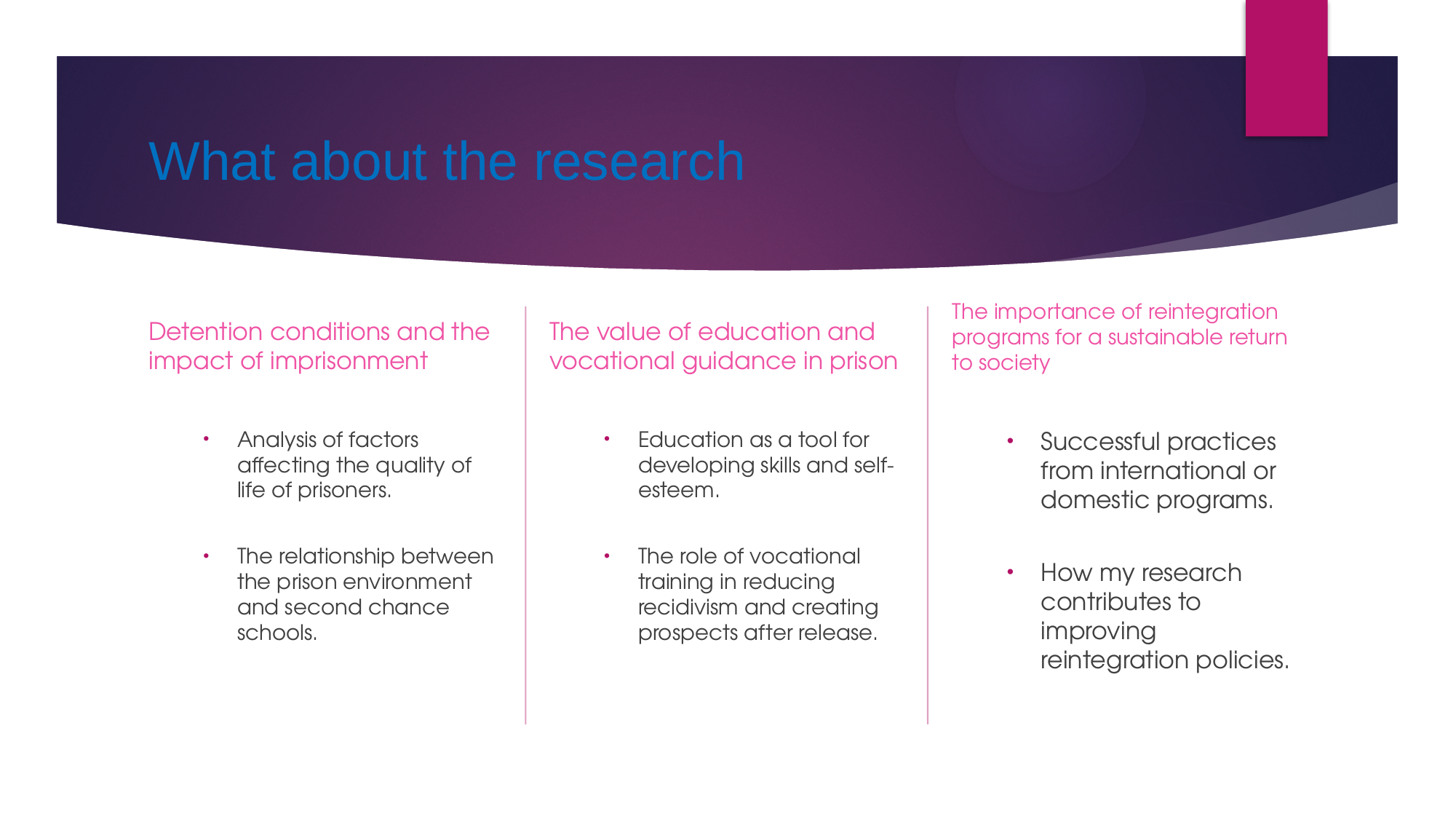

# What about the research
The value of education and vocational guidance in prison
The importance of reintegration programs for a sustainable return to society
Detention conditions and the impact of imprisonment

Successful practices from international or domestic programs.
How my research contributes to improving reintegration policies.

Education as a tool for developing skills and self-esteem.
The role of vocational training in reducing recidivism and creating prospects after release.

Analysis of factors affecting the quality of life of prisoners.
The relationship between the prison environment and second chance schools.